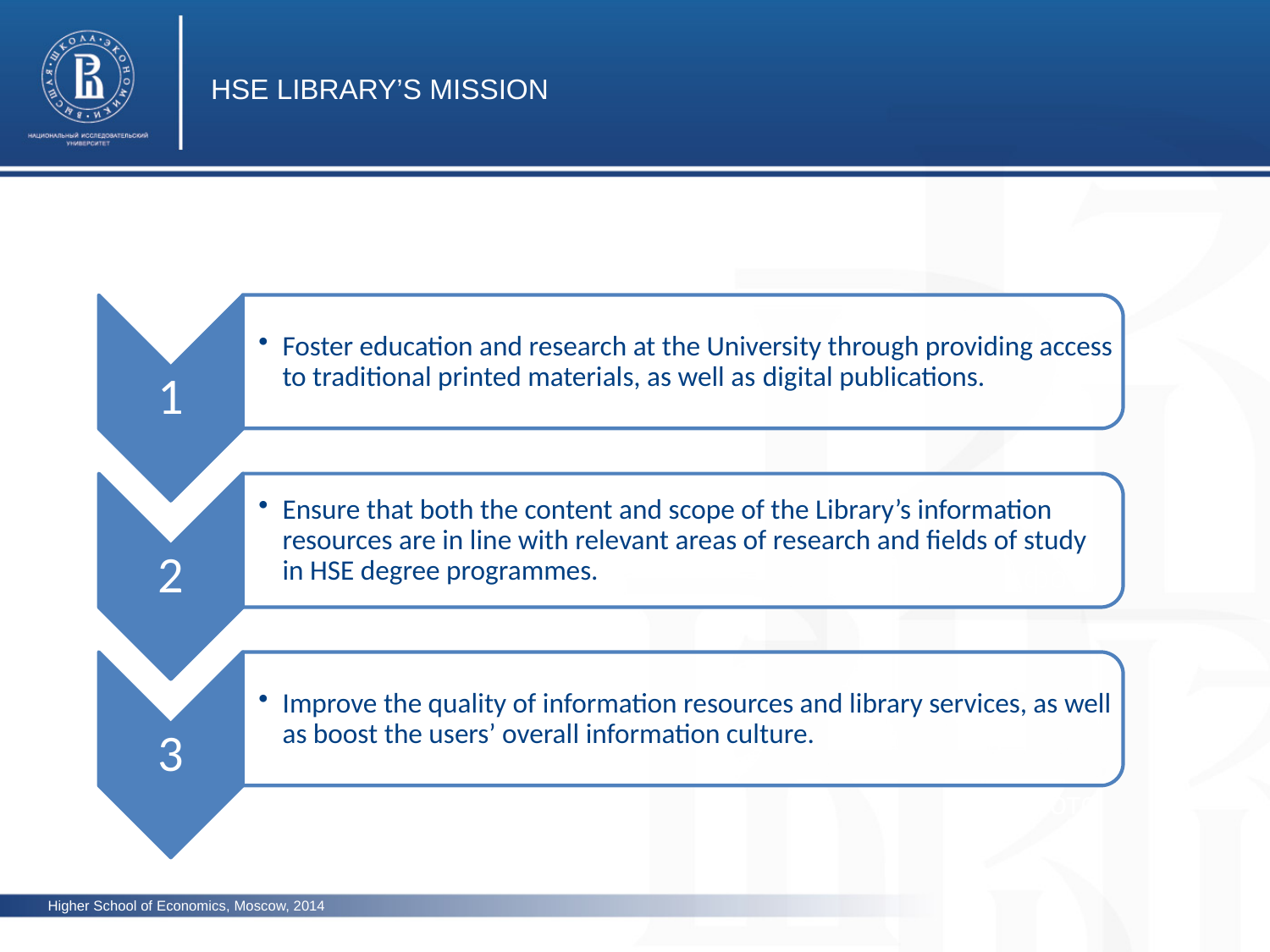

HSE LIBRARY’S MISSION
1
Foster education and research at the University through providing access to traditional printed materials, as well as digital publications.
2
Ensure that both the content and scope of the Library’s information resources are in line with relevant areas of research and fields of study in HSE degree programmes.
3
Improve the quality of information resources and library services, as well as boost the users’ overall information culture.
фото
фото
фото
Higher School of Economics, Moscow, 2014